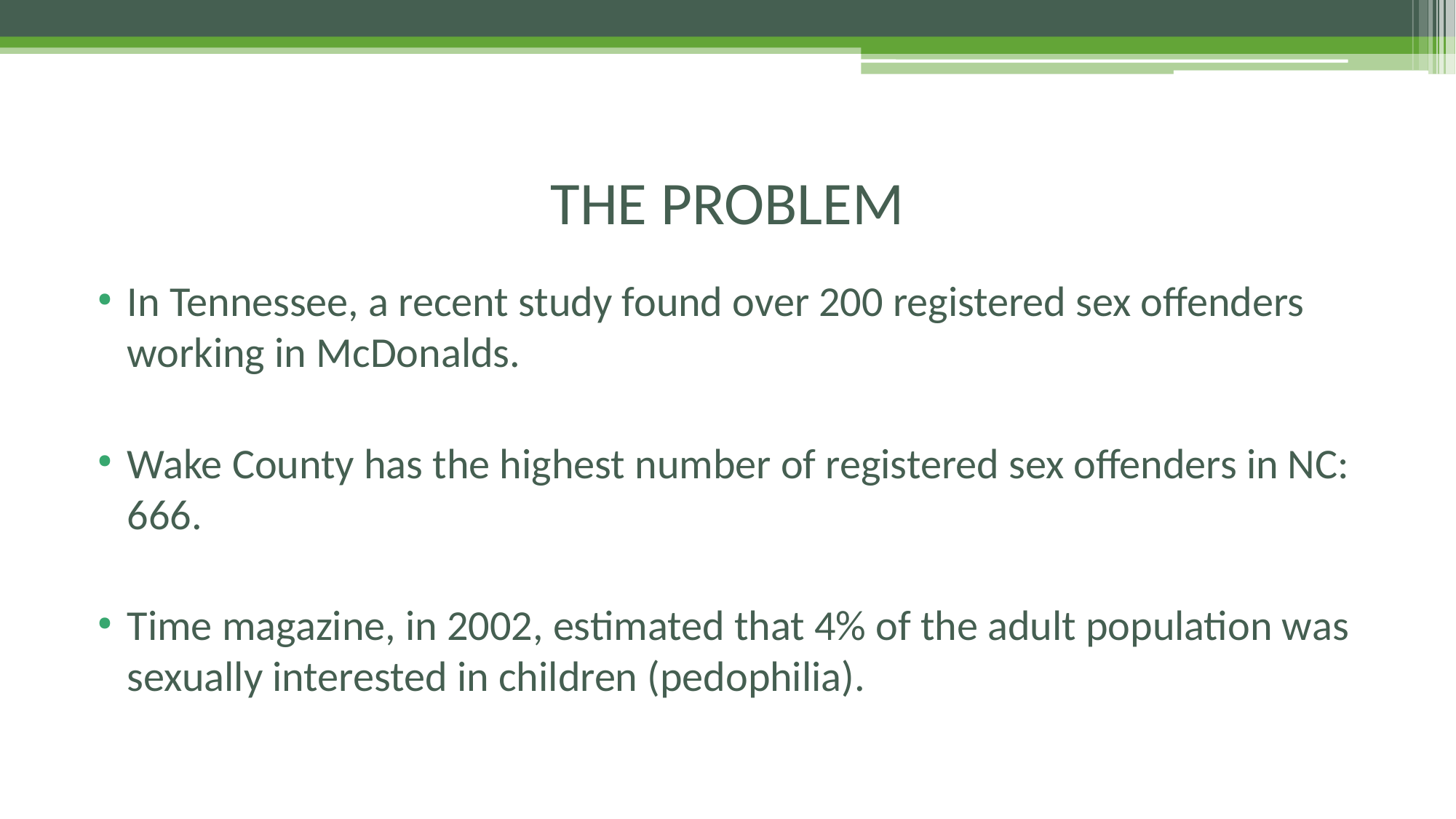

# THE PROBLEM
In Tennessee, a recent study found over 200 registered sex offenders working in McDonalds.

Wake County has the highest number of registered sex offenders in NC:  666.

Time magazine, in 2002, estimated that 4% of the adult population was sexually interested in children (pedophilia).